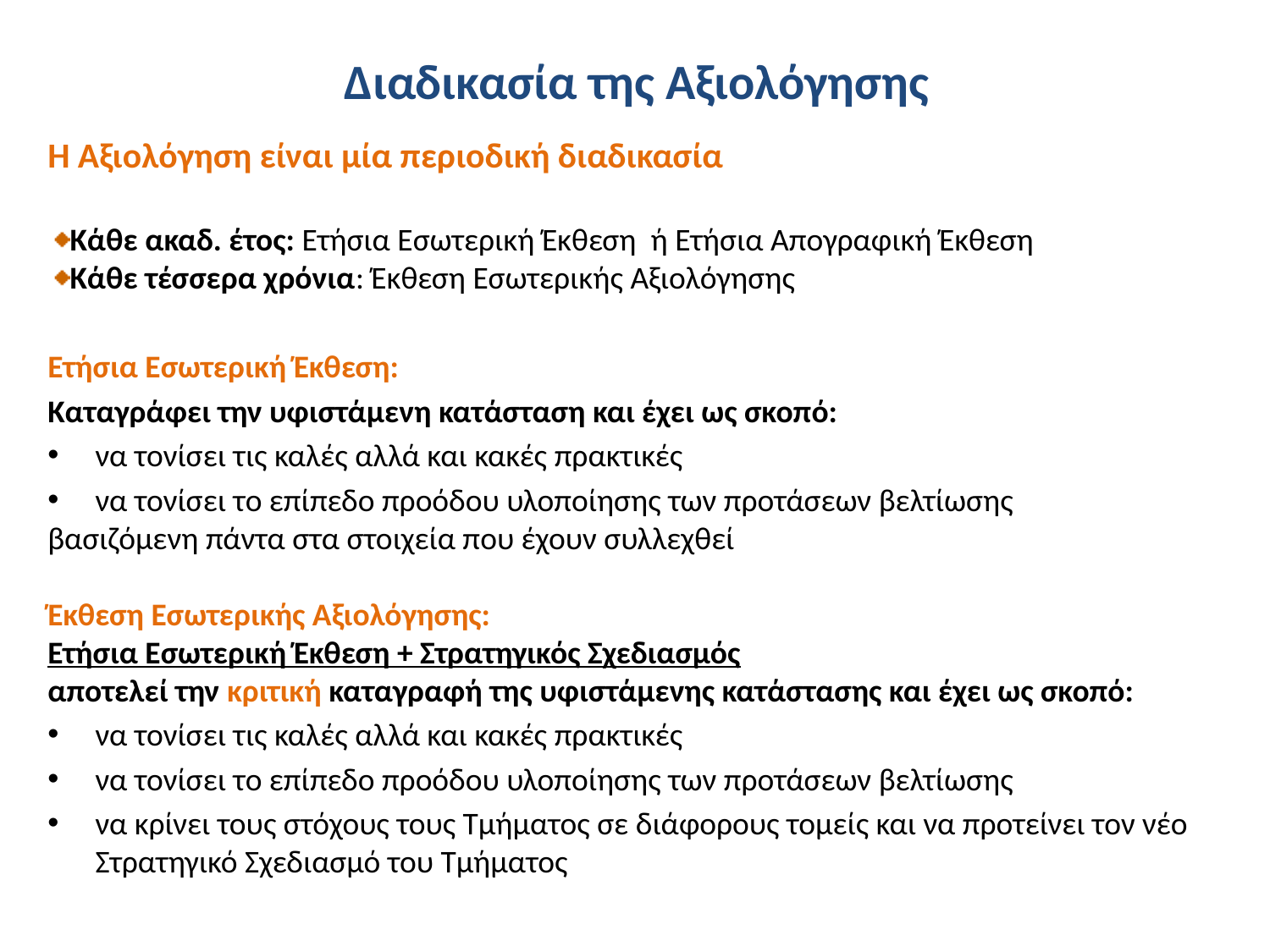

# Διαδικασία της Αξιολόγησης
Η Αξιολόγηση είναι μία περιοδική διαδικασία

Κάθε ακαδ. έτος: Ετήσια Εσωτερική Έκθεση  ή Ετήσια Απογραφική Έκθεση
Κάθε τέσσερα χρόνια: Έκθεση Εσωτερικής Αξιολόγησης

Ετήσια Εσωτερική Έκθεση:
Καταγράφει την υφιστάμενη κατάσταση και έχει ως σκοπό:
να τονίσει τις καλές αλλά και κακές πρακτικές
να τονίσει το επίπεδο προόδου υλοποίησης των προτάσεων βελτίωσης
βασιζόμενη πάντα στα στοιχεία που έχουν συλλεχθεί

Έκθεση Εσωτερικής Αξιολόγησης:
Ετήσια Εσωτερική Έκθεση + Στρατηγικός Σχεδιασμός
αποτελεί την κριτική καταγραφή της υφιστάμενης κατάστασης και έχει ως σκοπό:
να τονίσει τις καλές αλλά και κακές πρακτικές
να τονίσει το επίπεδο προόδου υλοποίησης των προτάσεων βελτίωσης
να κρίνει τους στόχους τους Τμήματος σε διάφορους τομείς και να προτείνει τον νέο Στρατηγικό Σχεδιασμό του Τμήματος